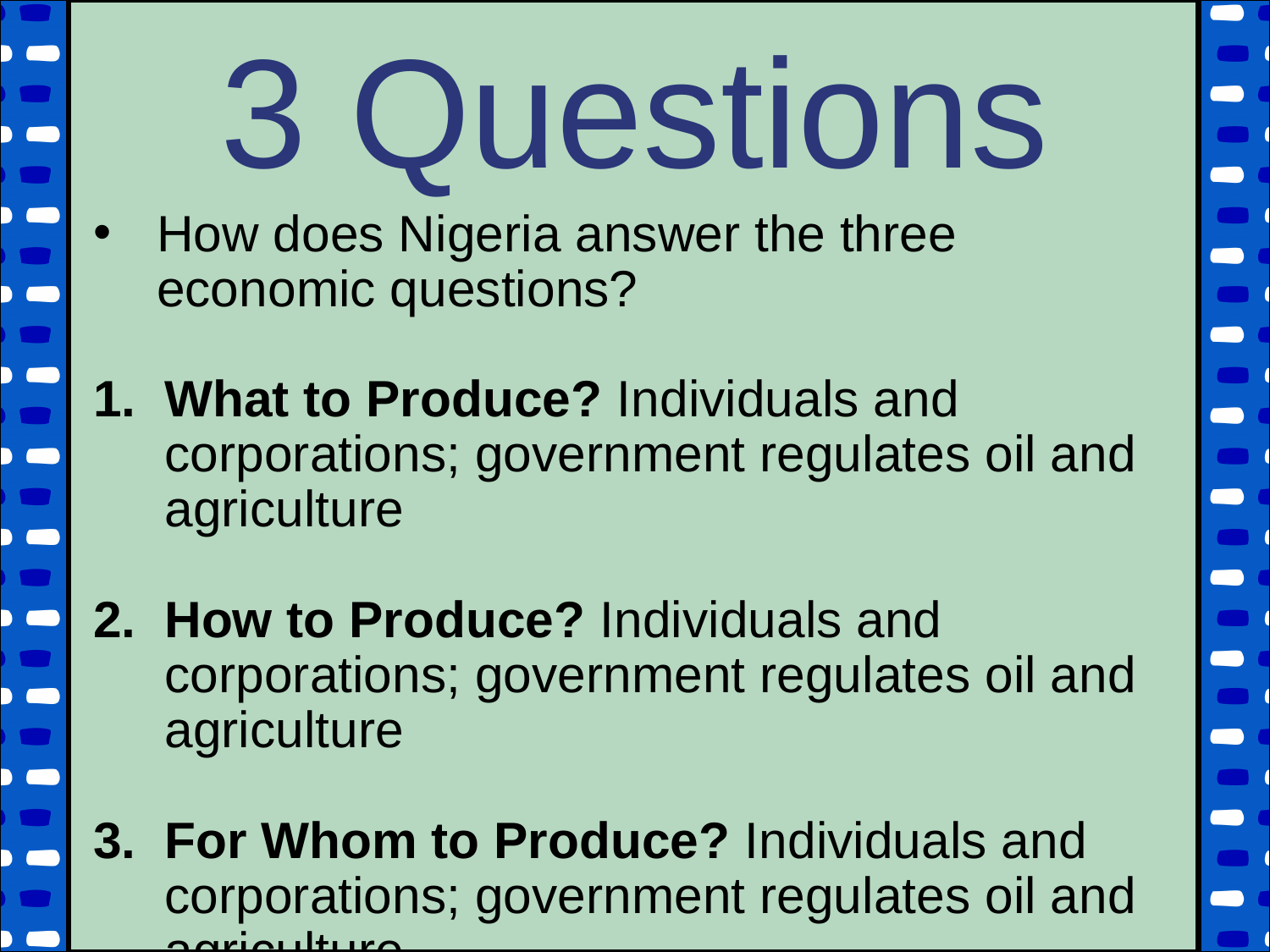

3 Questions
How does Nigeria answer the three economic questions?

What to Produce? Individuals and corporations; government regulates oil and agriculture

How to Produce? Individuals and corporations; government regulates oil and agriculture

For Whom to Produce? Individuals and corporations; government regulates oil and agriculture